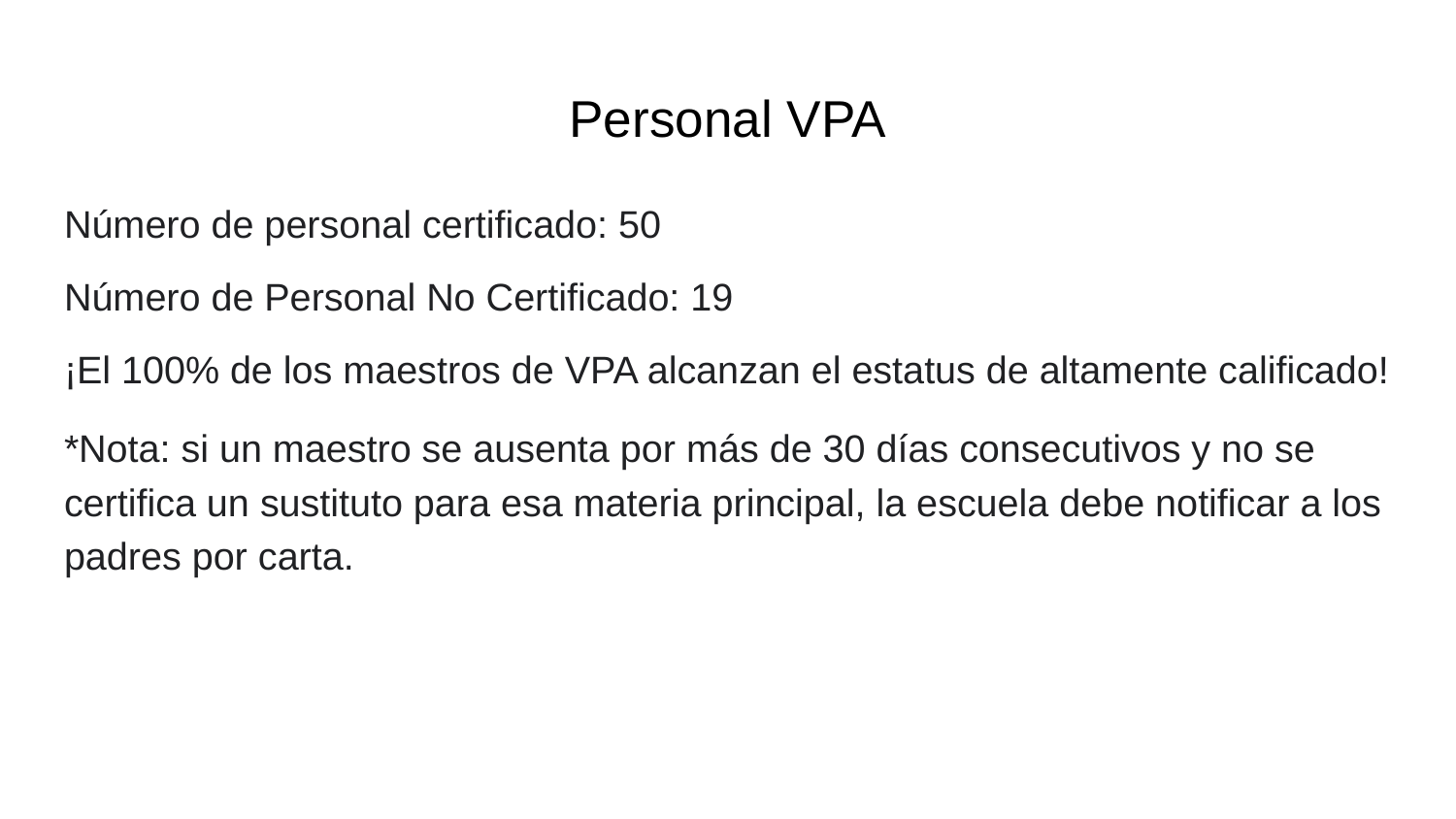

# Personal VPA
Número de personal certificado: 50
Número de Personal No Certificado: 19
¡El 100% de los maestros de VPA alcanzan el estatus de altamente calificado!
*Nota: si un maestro se ausenta por más de 30 días consecutivos y no se certifica un sustituto para esa materia principal, la escuela debe notificar a los padres por carta.